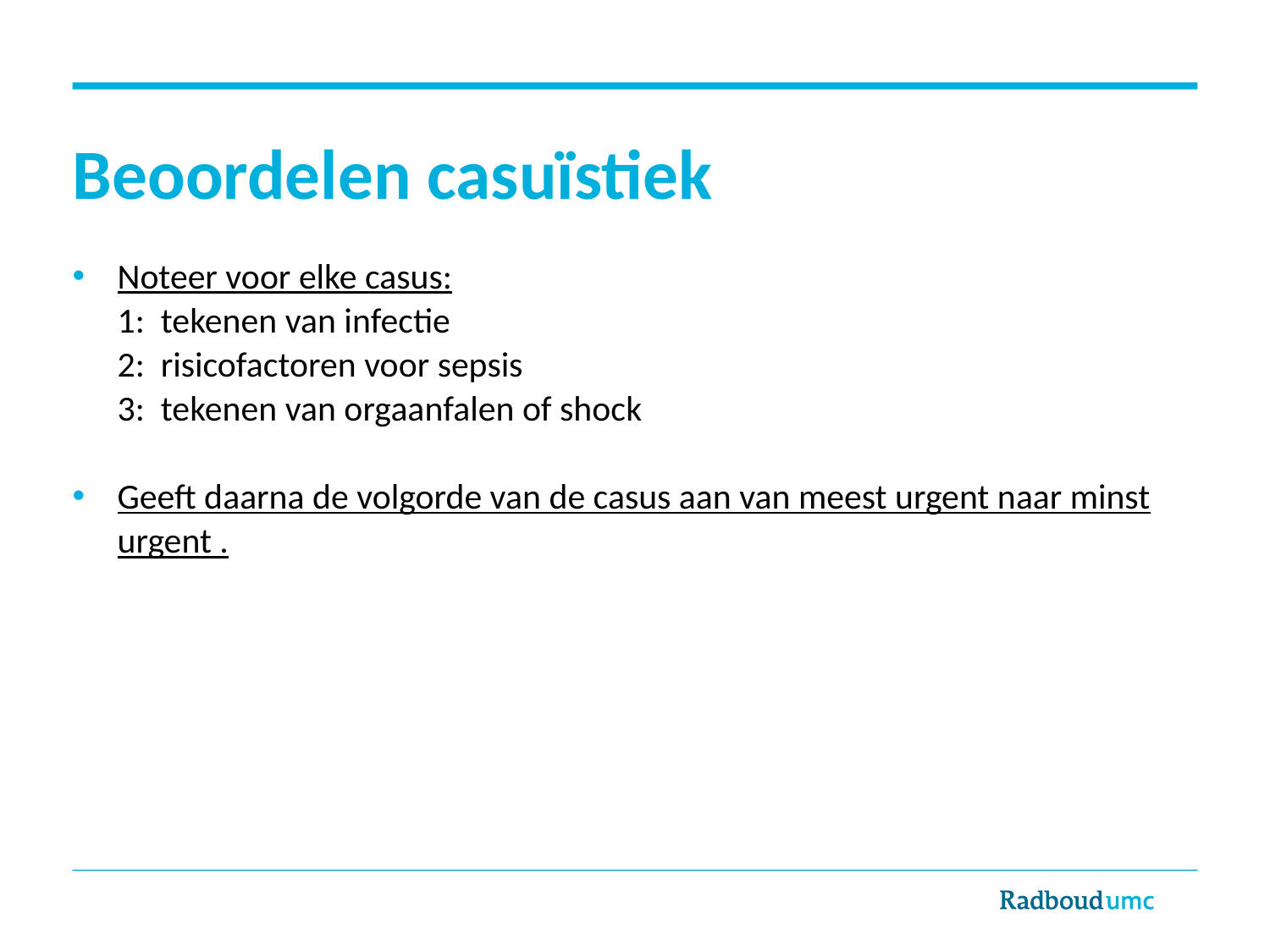

# Beoordelen casuïstiek
Noteer voor elke casus:
1:  tekenen van infectie
2:  risicofactoren voor sepsis
3:  tekenen van orgaanfalen of shock

Geeft daarna de volgorde van de casus aan van meest urgent naar minst urgent .